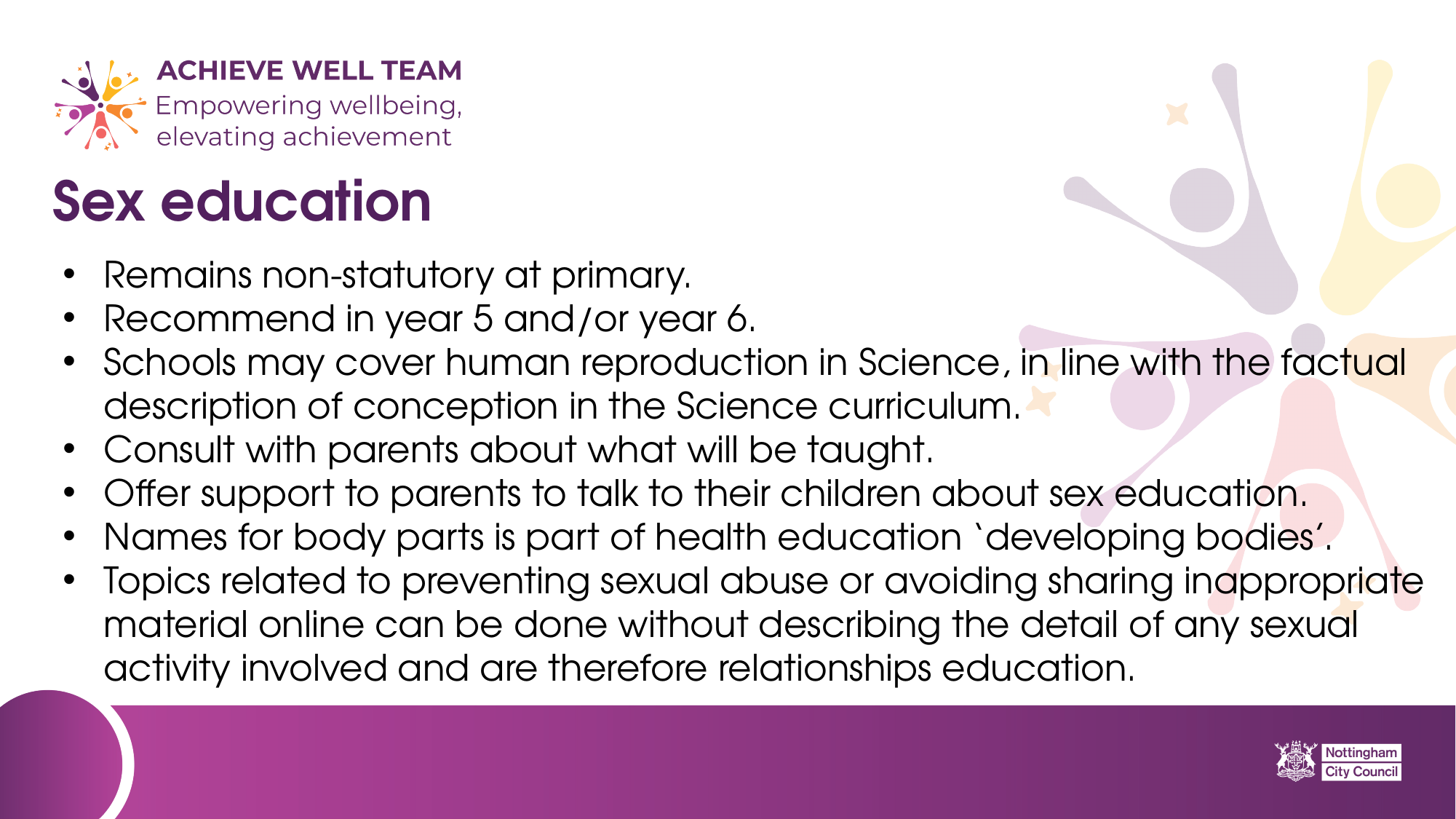

# Sex education
Remains non-statutory at primary.
Recommend in year 5 and/or year 6.
Schools may cover human reproduction in Science, in line with the factual description of conception in the Science curriculum.
Consult with parents about what will be taught.
Offer support to parents to talk to their children about sex education.
Names for body parts is part of health education ‘developing bodies’.
Topics related to preventing sexual abuse or avoiding sharing inappropriate material online can be done without describing the detail of any sexual activity involved and are therefore relationships education.